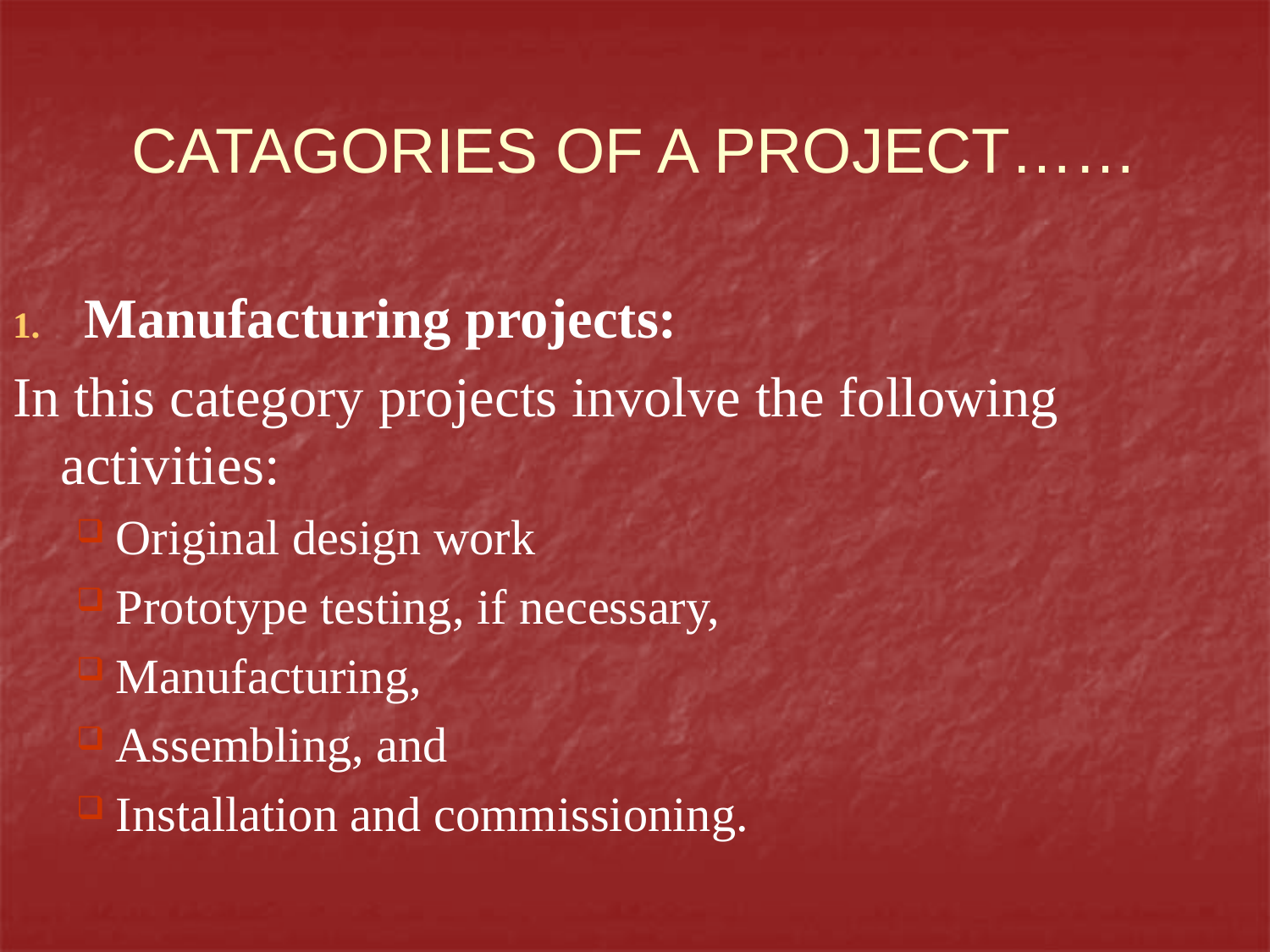

# CATAGORIES OF A PROJECT……
Manufacturing projects:
In this category projects involve the following activities:
Original design work
Prototype testing, if necessary,
Manufacturing,
Assembling, and
Installation and commissioning.